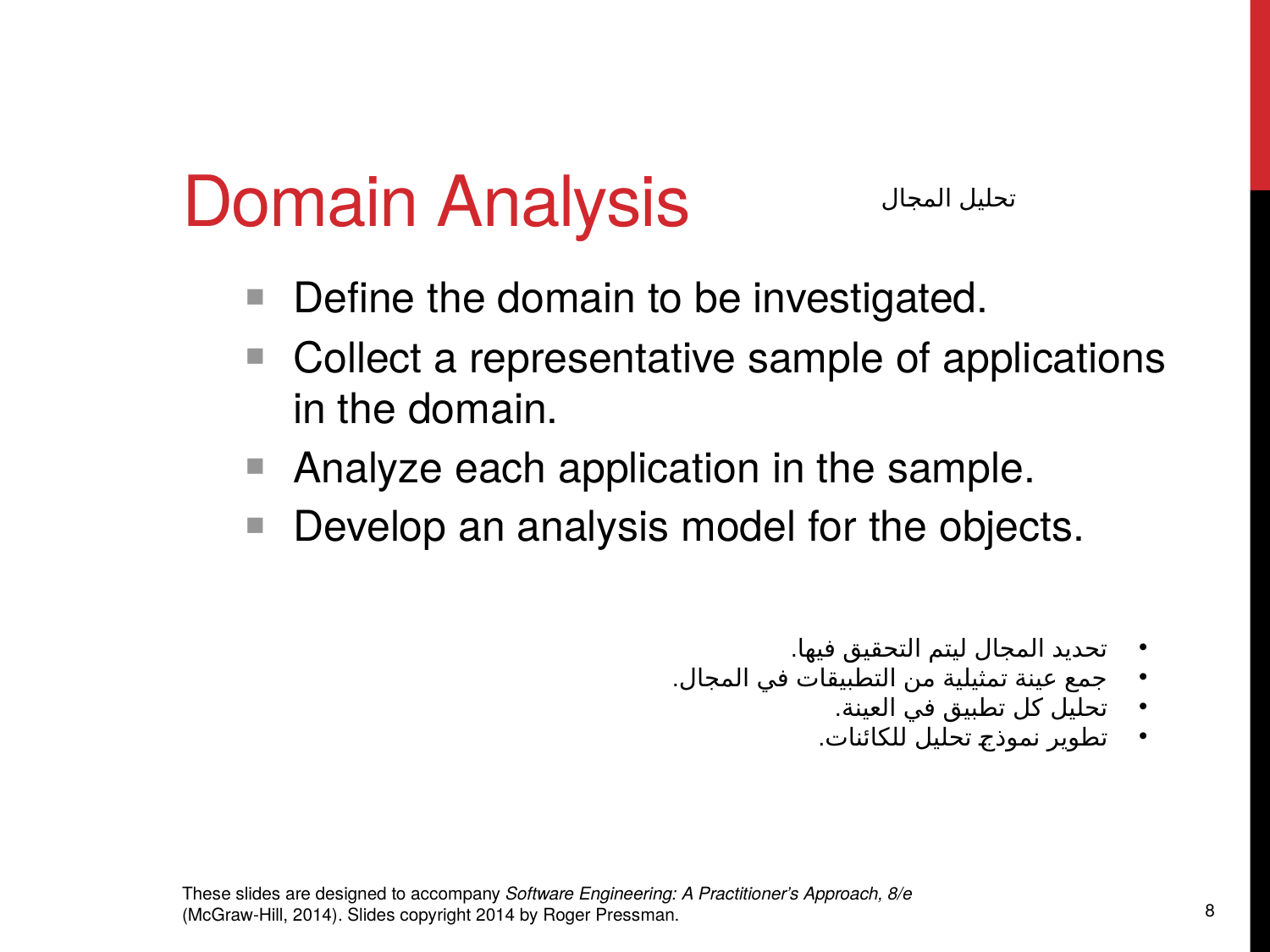

# Domain Analysis
تحليل المجال
Define the domain to be investigated.
Collect a representative sample of applications in the domain.
Analyze each application in the sample.
Develop an analysis model for the objects.
تحديد المجال ليتم التحقيق فيها.
جمع عينة تمثيلية من التطبيقات في المجال.
تحليل كل تطبيق في العينة.
تطوير نموذج تحليل للكائنات.
These slides are designed to accompany Software Engineering: A Practitioner’s Approach, 8/e (McGraw-Hill, 2014). Slides copyright 2014 by Roger Pressman.
8